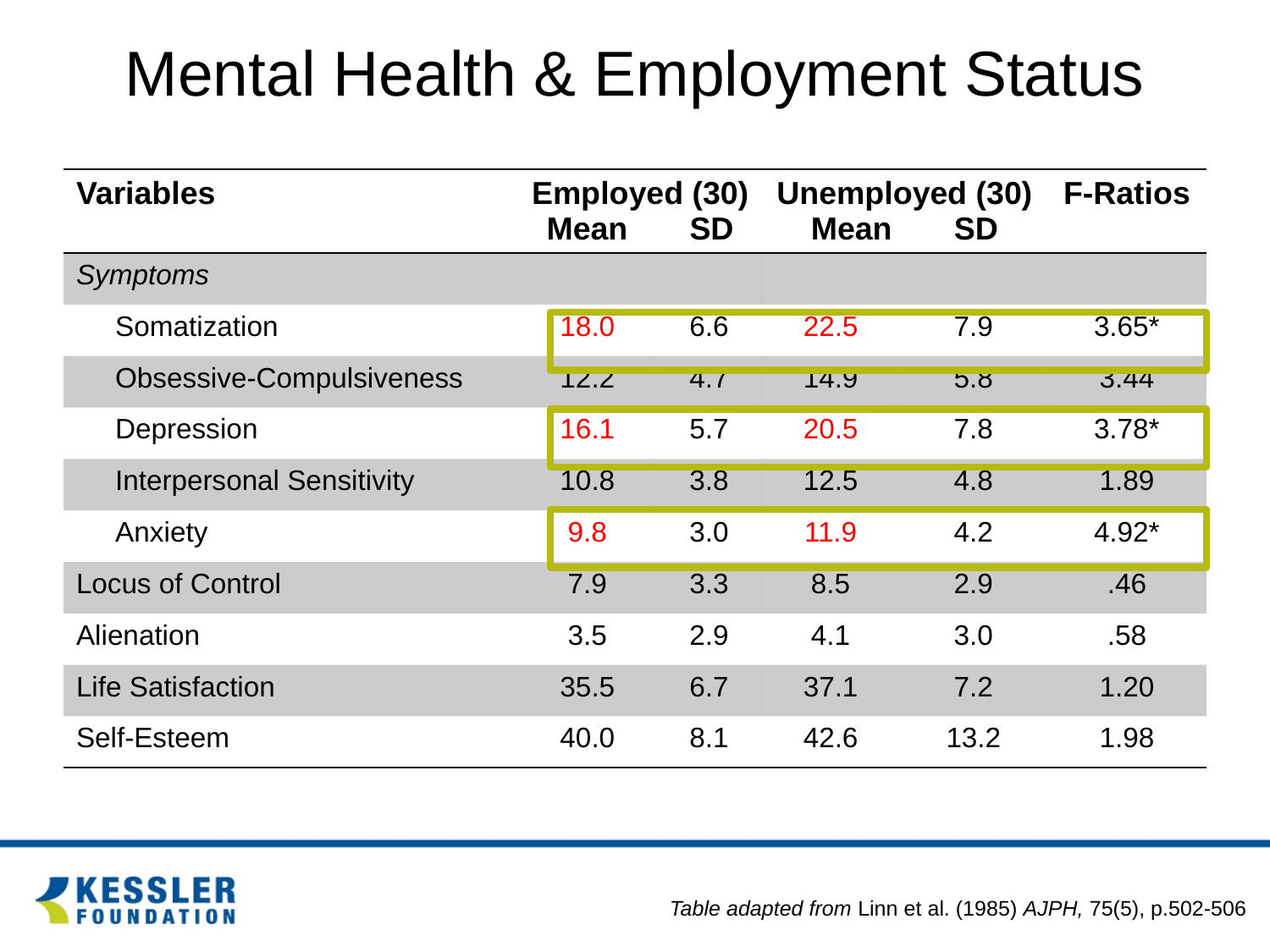

# Mental Health & Employment Status
| Variables | Employed (30) Mean SD |  | Unemployed (30) Mean SD |  | F-Ratios |
| --- | --- | --- | --- | --- | --- |
| Symptoms |  |  |  |  |  |
| Somatization | 18.0 | 6.6 | 22.5 | 7.9 | 3.65\* |
| Obsessive-Compulsiveness | 12.2 | 4.7 | 14.9 | 5.8 | 3.44 |
| Depression | 16.1 | 5.7 | 20.5 | 7.8 | 3.78\* |
| Interpersonal Sensitivity | 10.8 | 3.8 | 12.5 | 4.8 | 1.89 |
| Anxiety | 9.8 | 3.0 | 11.9 | 4.2 | 4.92\* |
| Locus of Control | 7.9 | 3.3 | 8.5 | 2.9 | .46 |
| Alienation | 3.5 | 2.9 | 4.1 | 3.0 | .58 |
| Life Satisfaction | 35.5 | 6.7 | 37.1 | 7.2 | 1.20 |
| Self-Esteem | 40.0 | 8.1 | 42.6 | 13.2 | 1.98 |

Table adapted from Linn et al. (1985) AJPH, 75(5), p.502-506